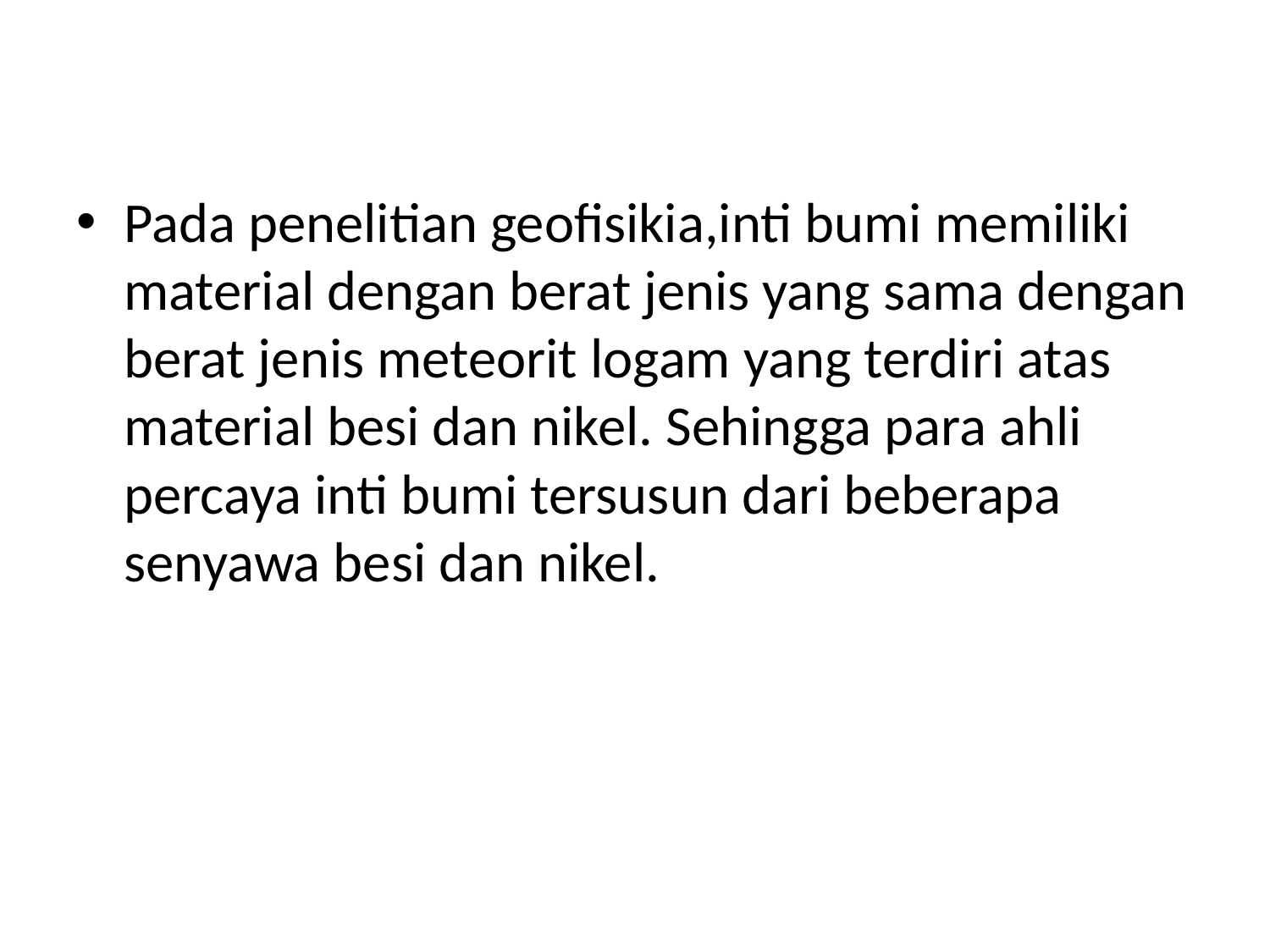

#
Pada penelitian geofisikia,inti bumi memiliki material dengan berat jenis yang sama dengan berat jenis meteorit logam yang terdiri atas material besi dan nikel. Sehingga para ahli percaya inti bumi tersusun dari beberapa senyawa besi dan nikel.